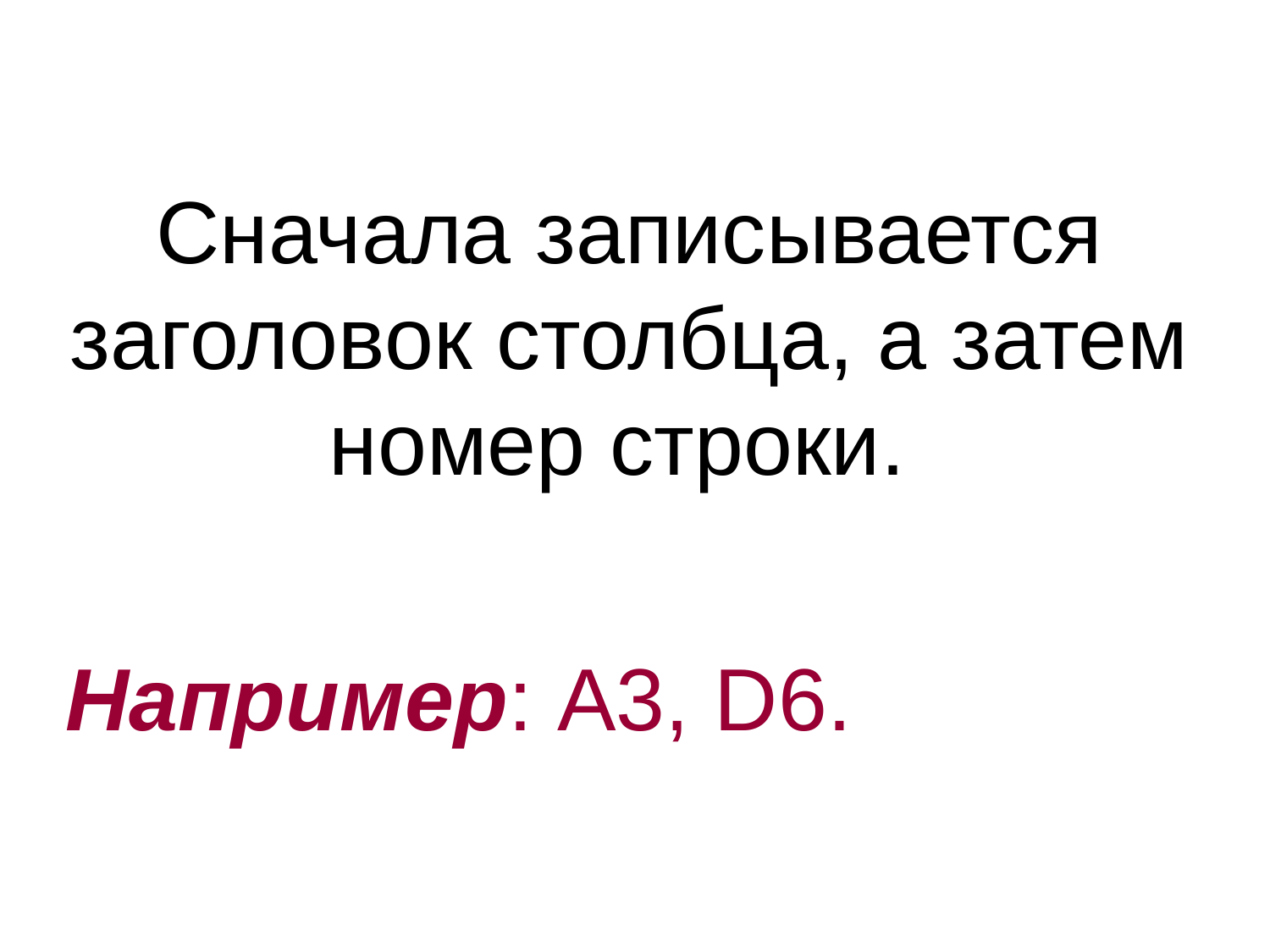

Сначала записывается заголовок столбца, а затем номер строки.

Например: А3, D6.